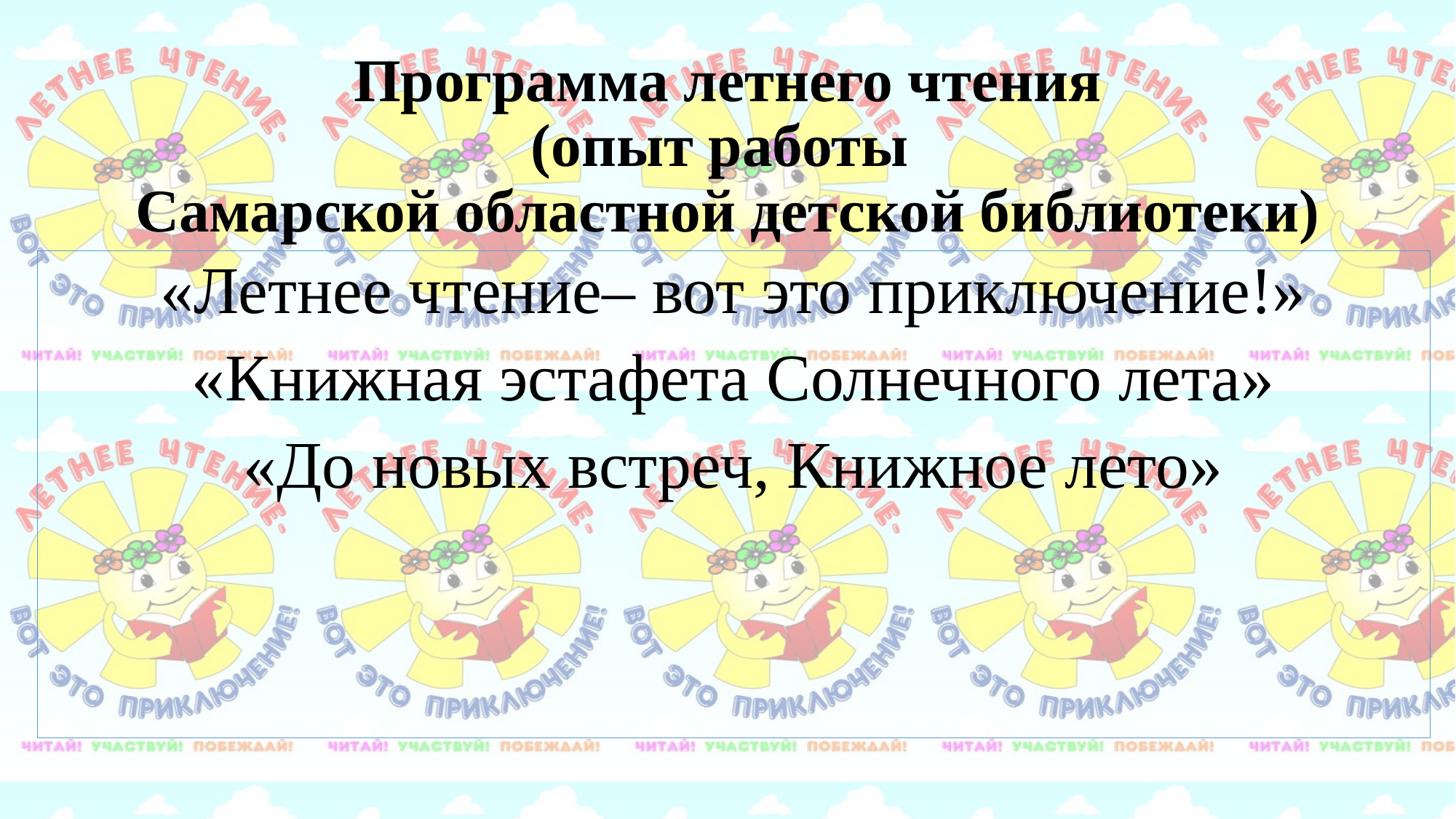

# Программа летнего чтения (опыт работы Самарской областной детской библиотеки)
«Летнее чтение‒ вот это приключение!»
«Книжная эстафета Солнечного лета»
«До новых встреч, Книжное лето»